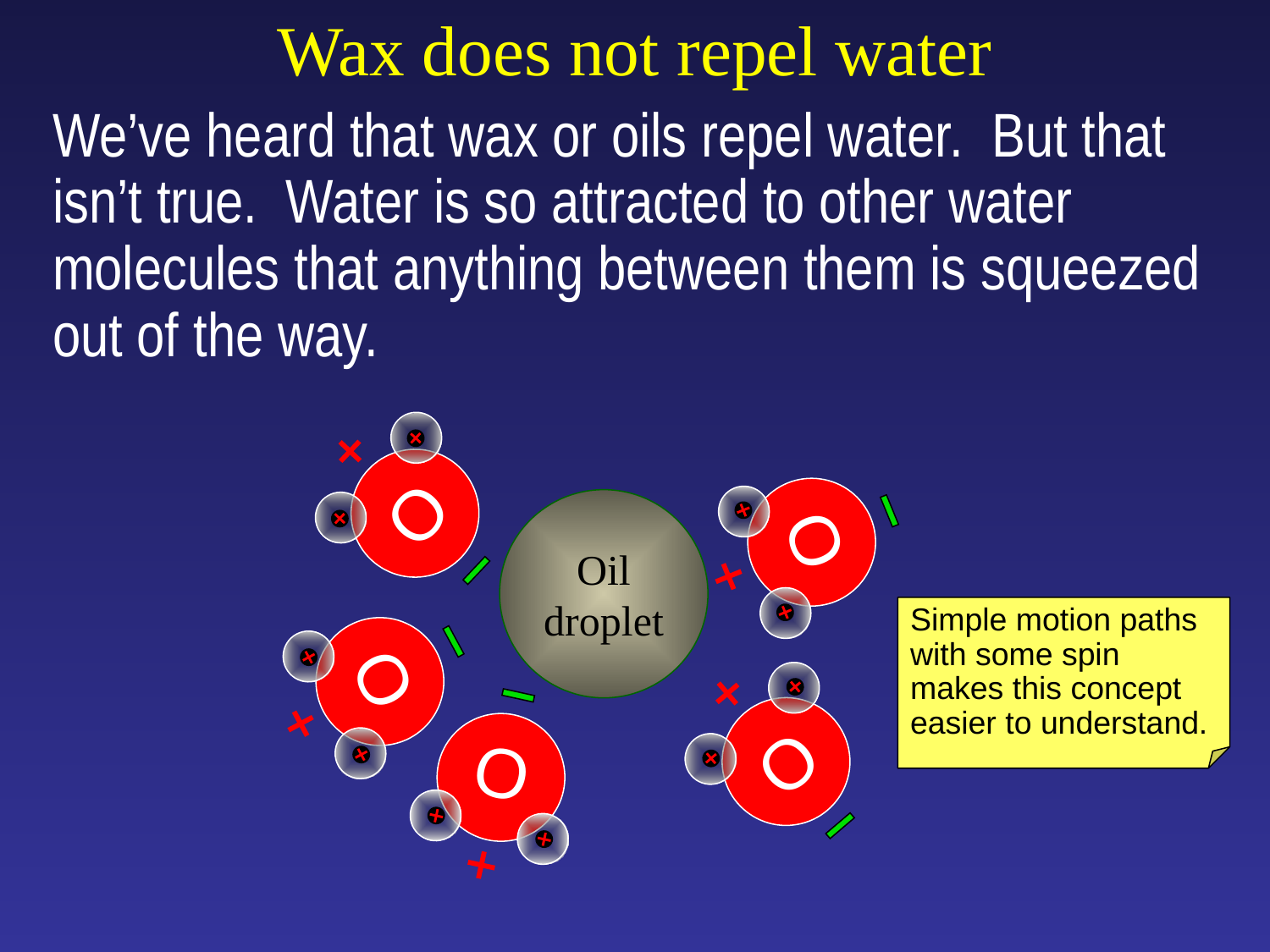

# Wax does not repel water
We’ve heard that wax or oils repel water.  But that isn’t true.  Water is so attracted to other water molecules that anything between them is squeezed out of the way.

O

O

Oil
droplet

O

Simple motion paths with some spin makes this concept easier to understand.

O

O